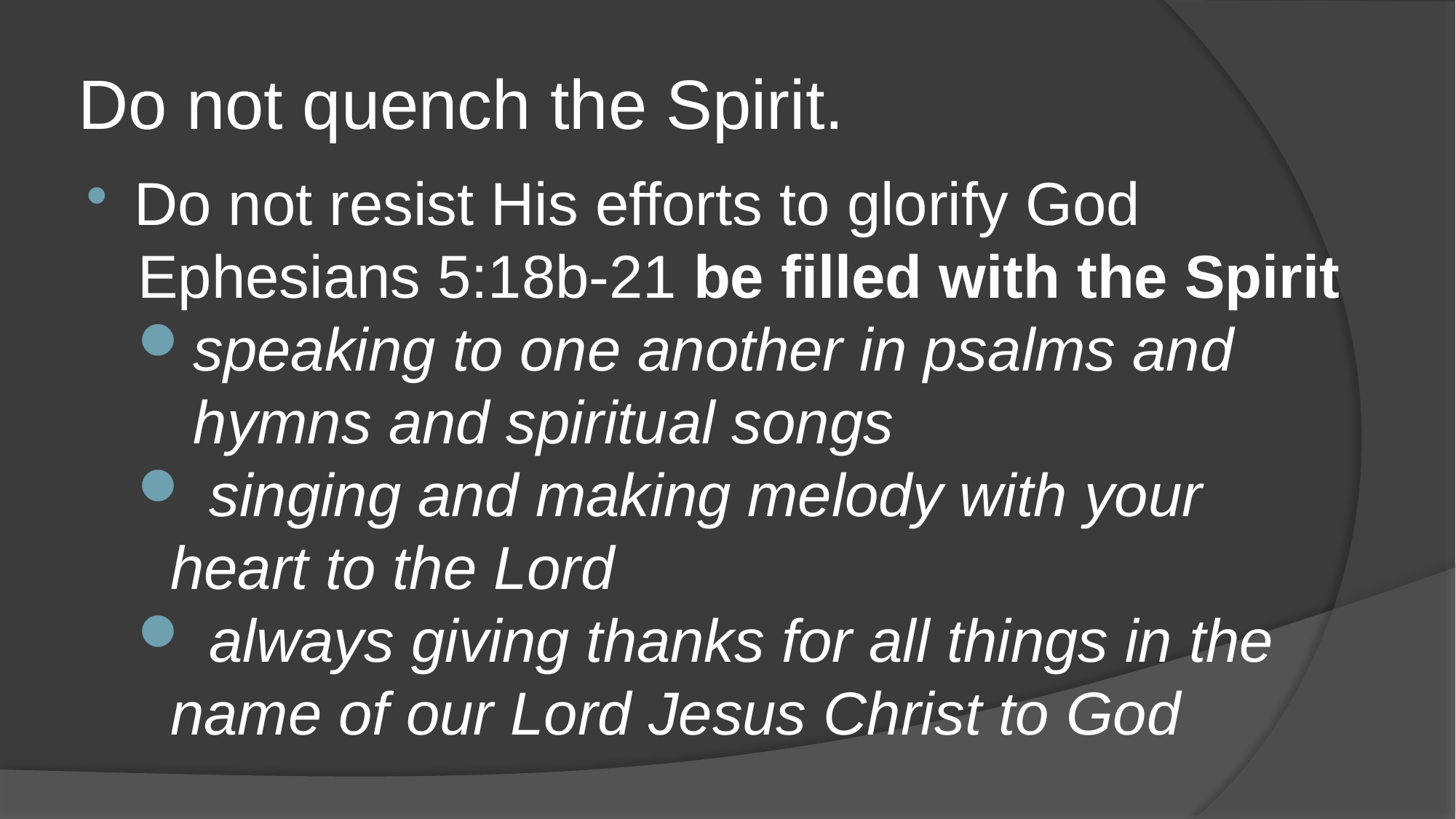

# Do not quench the Spirit.
Do not resist His efforts to glorify God
Ephesians 5:18b-21 be filled with the Spirit
speaking to one another in psalms and hymns and spiritual songs
 singing and making melody with your heart to the Lord
 always giving thanks for all things in the name of our Lord Jesus Christ to God